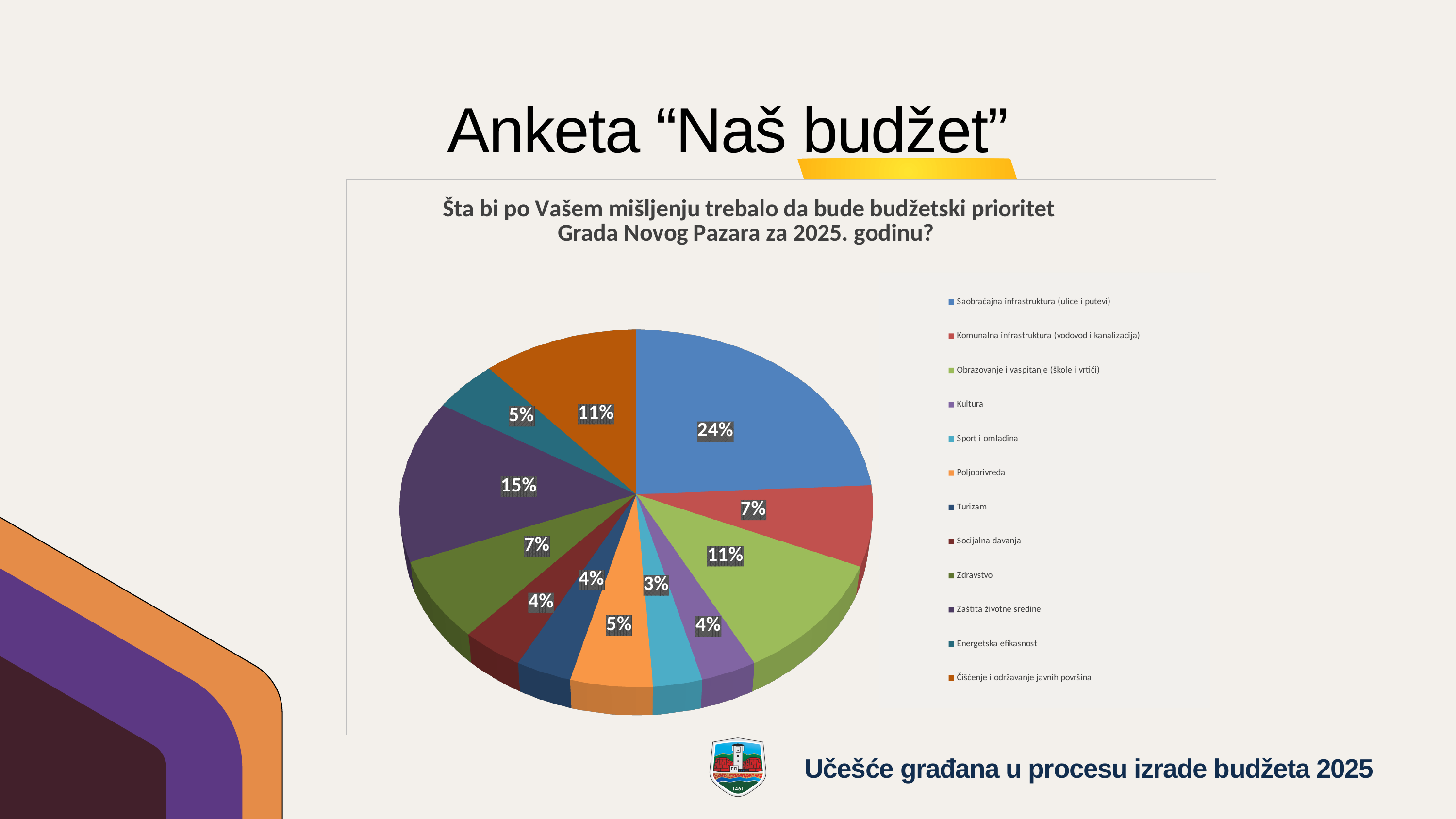

Anketa “Naš budžet”

[unsupported chart]

Učešće građana u procesu izrade budžeta 2025